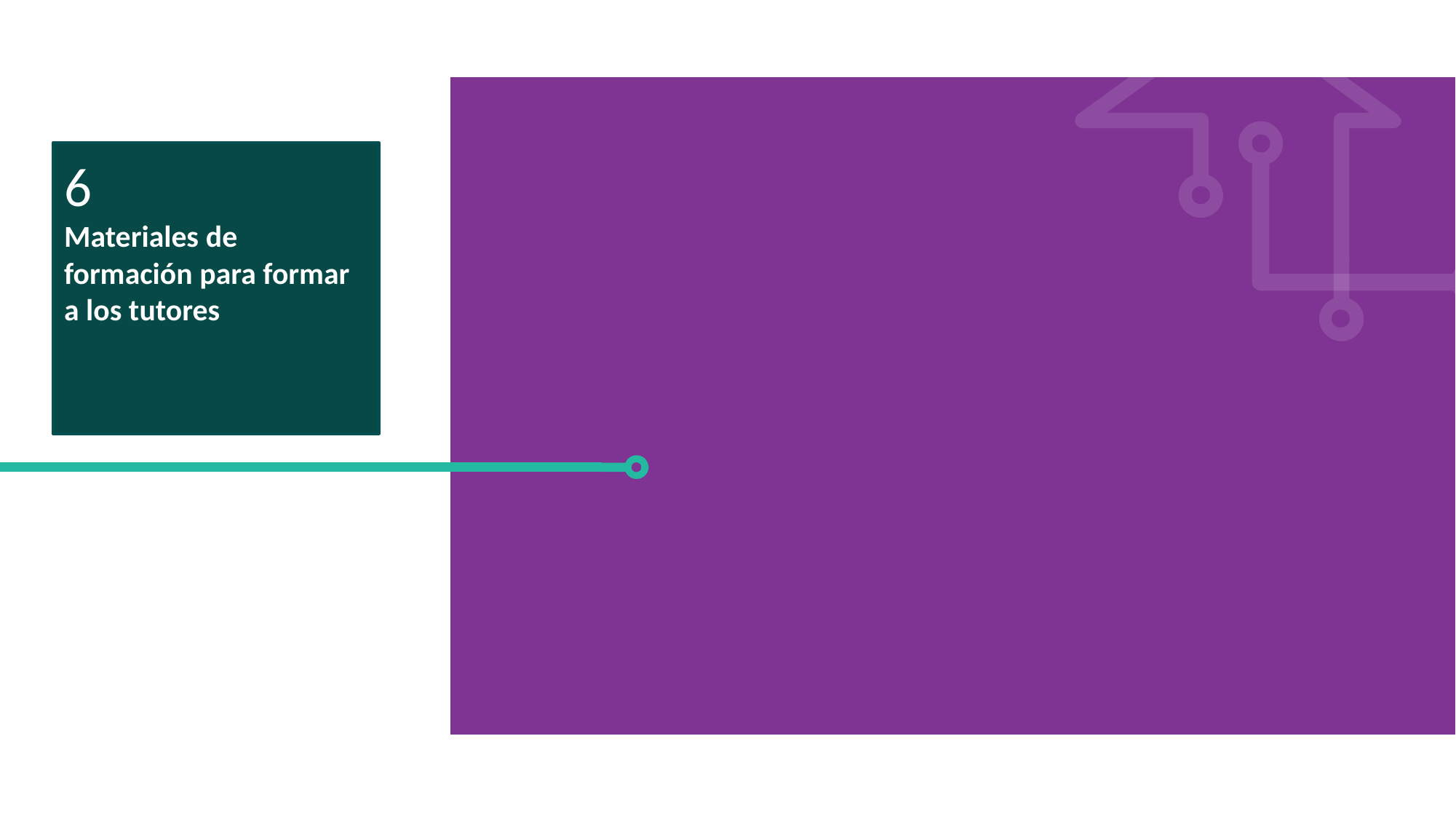

6
Materiales de formación para formar a los tutores